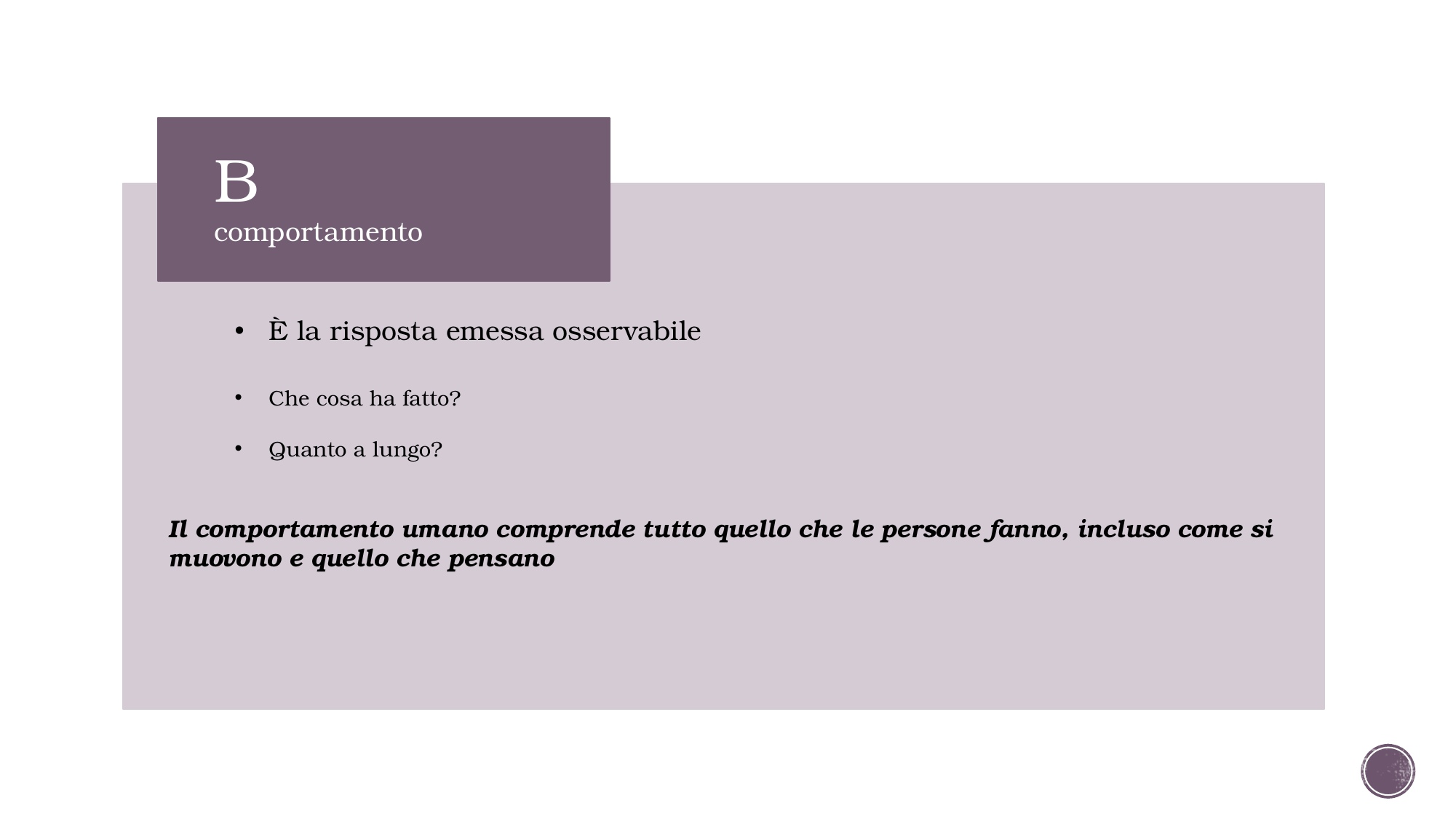

B
comportamento

È la risposta emessa osservabile
Che cosa ha fatto?

Quanto a lungo?

Il comportamento umano comprende tutto quello che le persone fanno, incluso come si muovono e quello che pensano